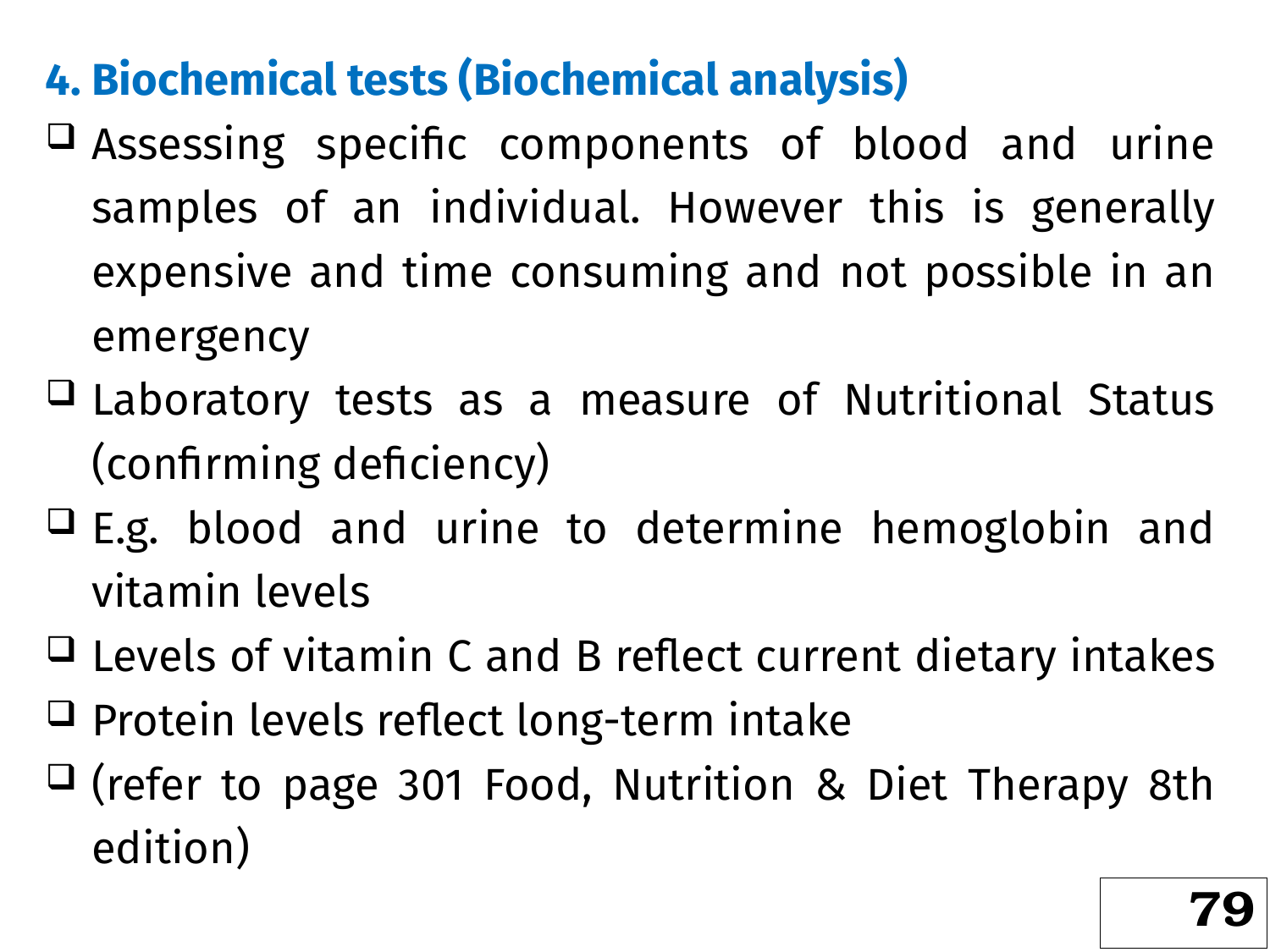

4. Biochemical tests (Biochemical analysis)
Assessing specific components of blood and urine samples of an individual. However this is generally expensive and time consuming and not possible in an emergency
Laboratory tests as a measure of Nutritional Status (confirming deficiency)
E.g. blood and urine to determine hemoglobin and vitamin levels
Levels of vitamin C and B reflect current dietary intakes
Protein levels reflect long-term intake
(refer to page 301 Food, Nutrition & Diet Therapy 8th edition)

79